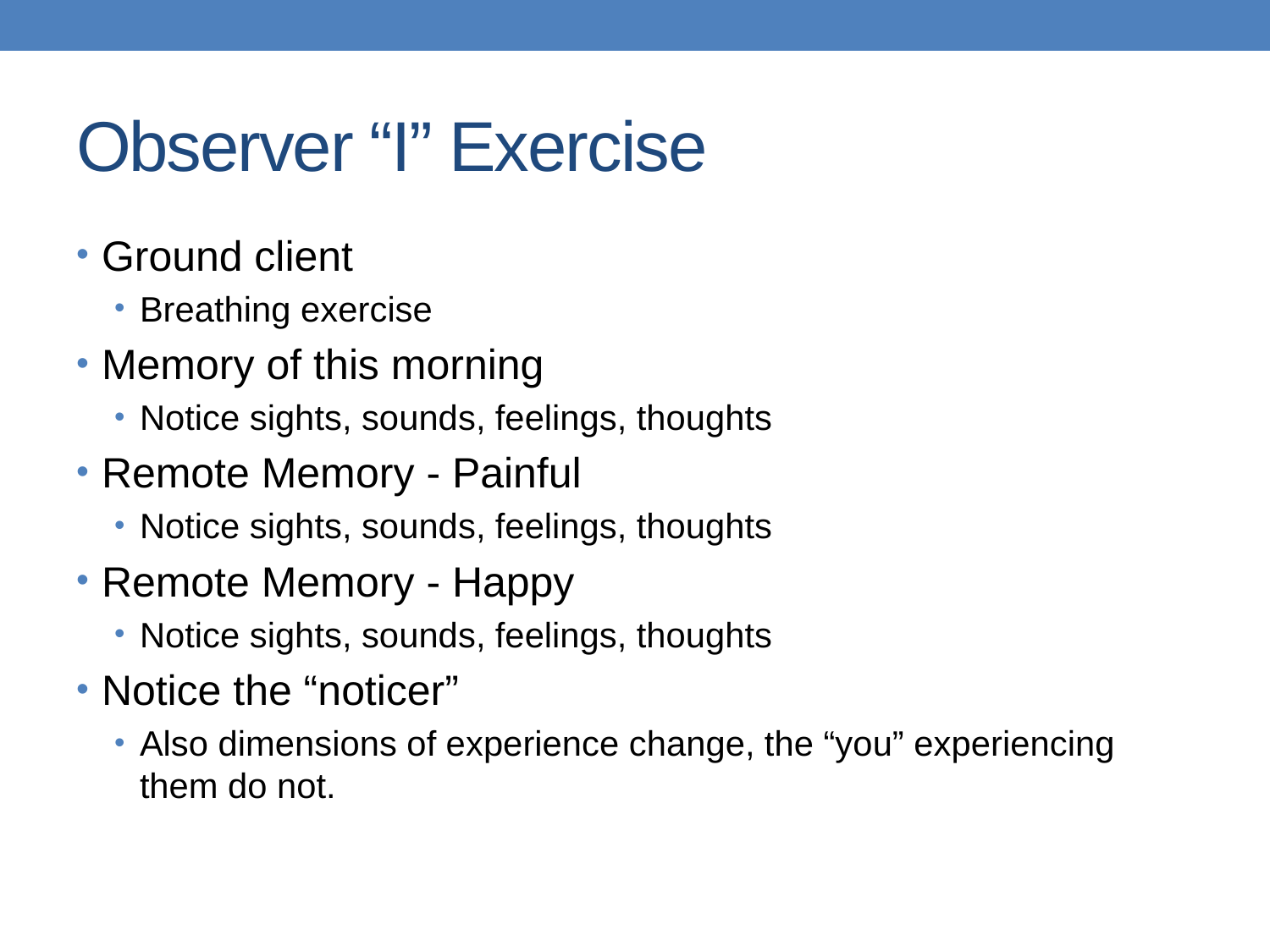

# Observer “I” Exercise
Ground client
Breathing exercise
Memory of this morning
Notice sights, sounds, feelings, thoughts
Remote Memory - Painful
Notice sights, sounds, feelings, thoughts
Remote Memory - Happy
Notice sights, sounds, feelings, thoughts
Notice the “noticer”
Also dimensions of experience change, the “you” experiencing them do not.